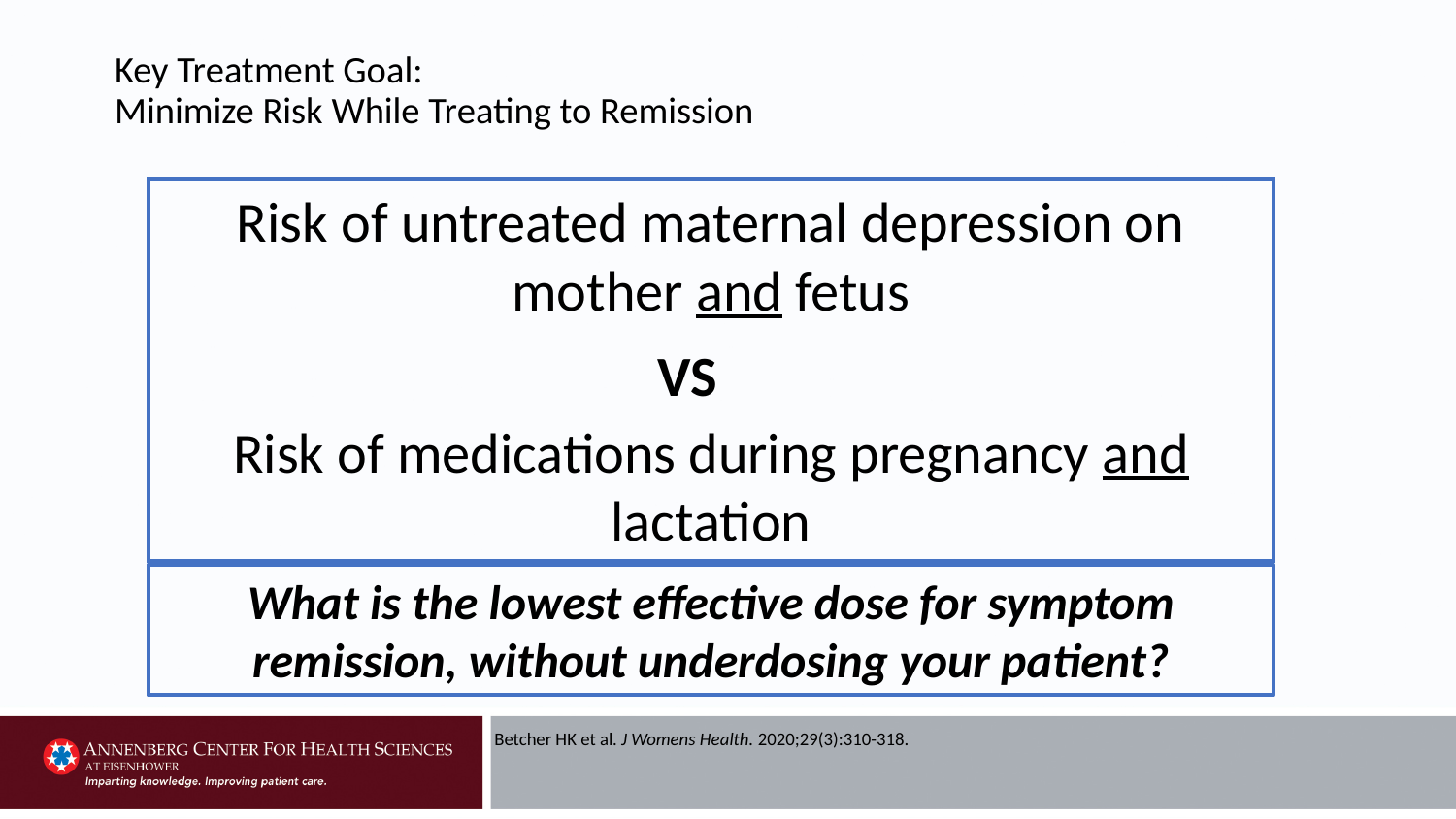

# Key Treatment Goal: Minimize Risk While Treating to Remission
Risk of untreated maternal depression on mother and fetus

VS
Risk of medications during pregnancy and lactation
What is the lowest effective dose for symptom remission, without underdosing your patient?
Betcher HK et al. J Womens Health. 2020;29(3):310-318.